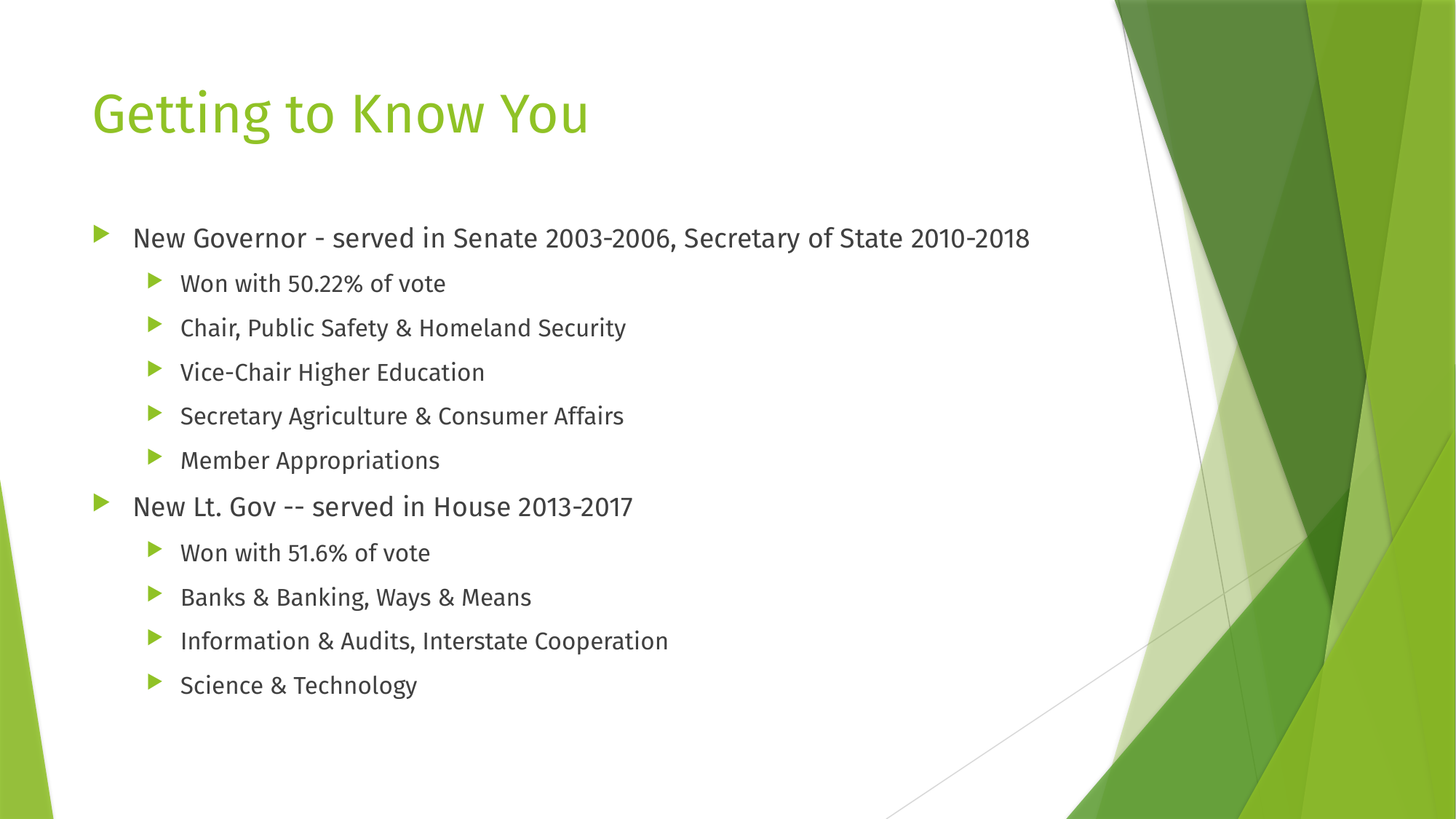

# Getting to Know You
New Governor - served in Senate 2003-2006, Secretary of State 2010-2018
Won with 50.22% of vote
Chair, Public Safety & Homeland Security
Vice-Chair Higher Education
Secretary Agriculture & Consumer Affairs
Member Appropriations
New Lt. Gov -- served in House 2013-2017
Won with 51.6% of vote
Banks & Banking, Ways & Means
Information & Audits, Interstate Cooperation
Science & Technology